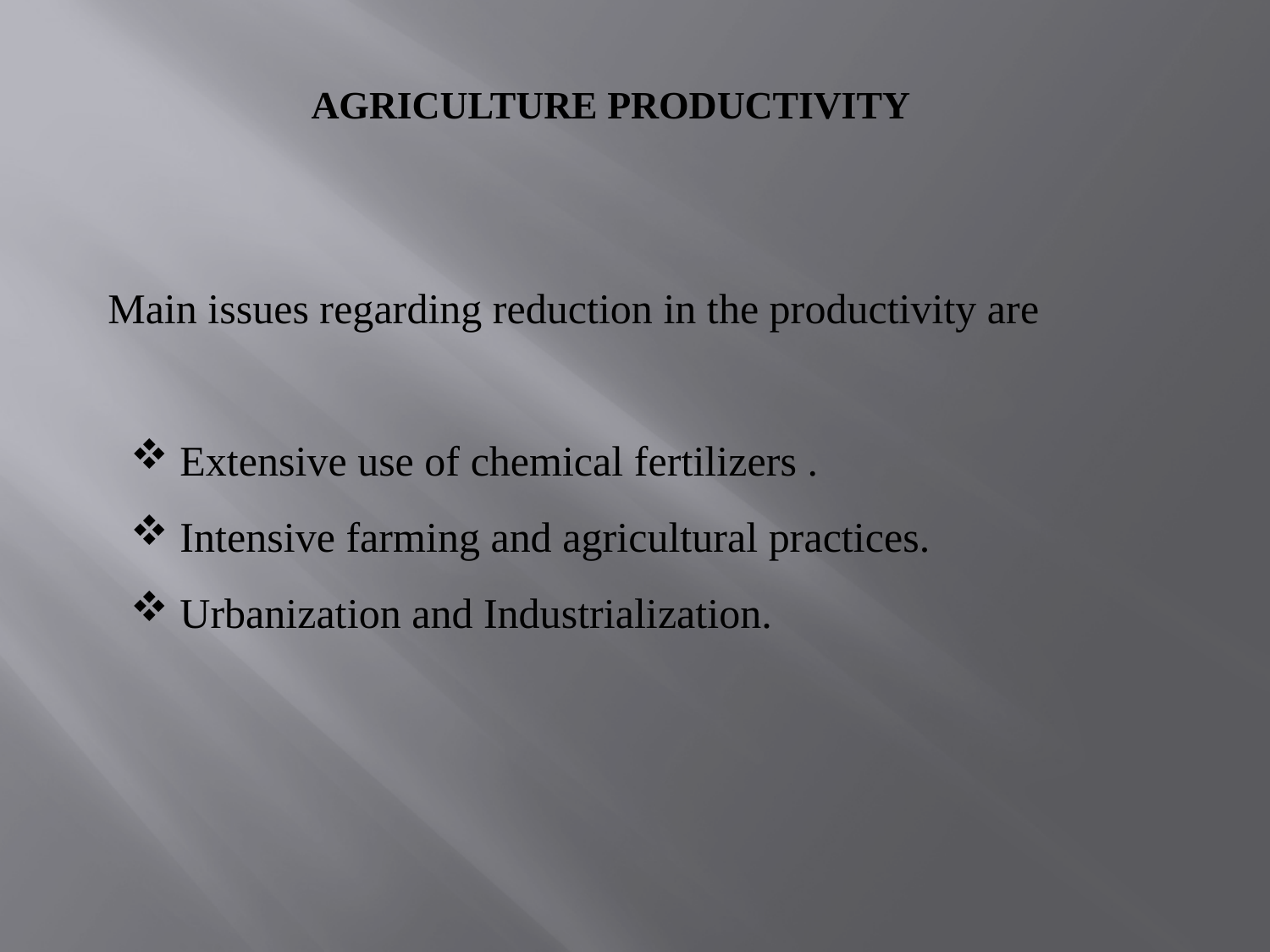

AGRICULTURE PRODUCTIVITY
 Main issues regarding reduction in the productivity are

 Extensive use of chemical fertilizers .
 Intensive farming and agricultural practices.
 Urbanization and Industrialization.